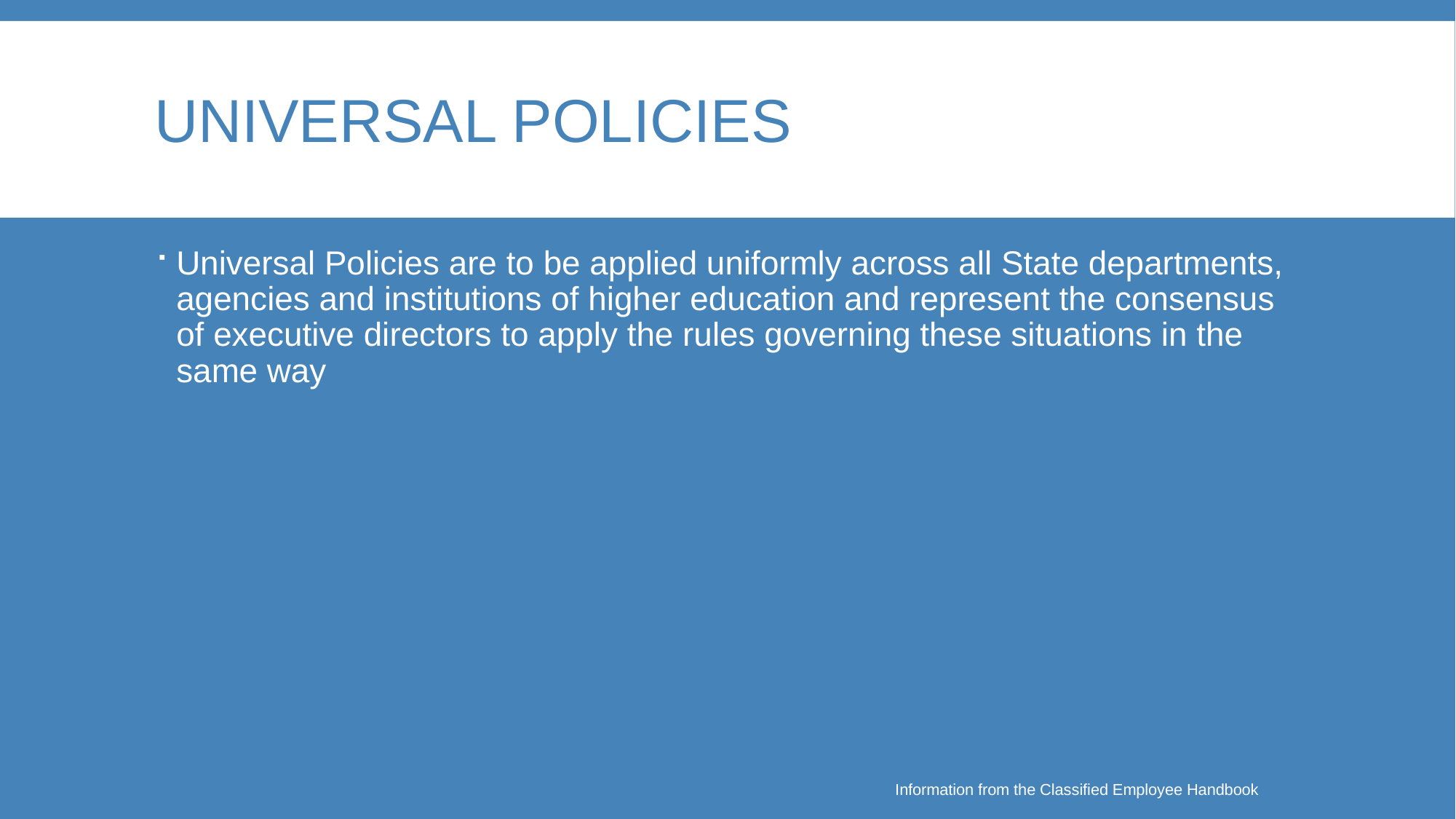

# Universal Policies
Universal Policies are to be applied uniformly across all State departments, agencies and institutions of higher education and represent the consensus of executive directors to apply the rules governing these situations in the same way
Information from the Classified Employee Handbook